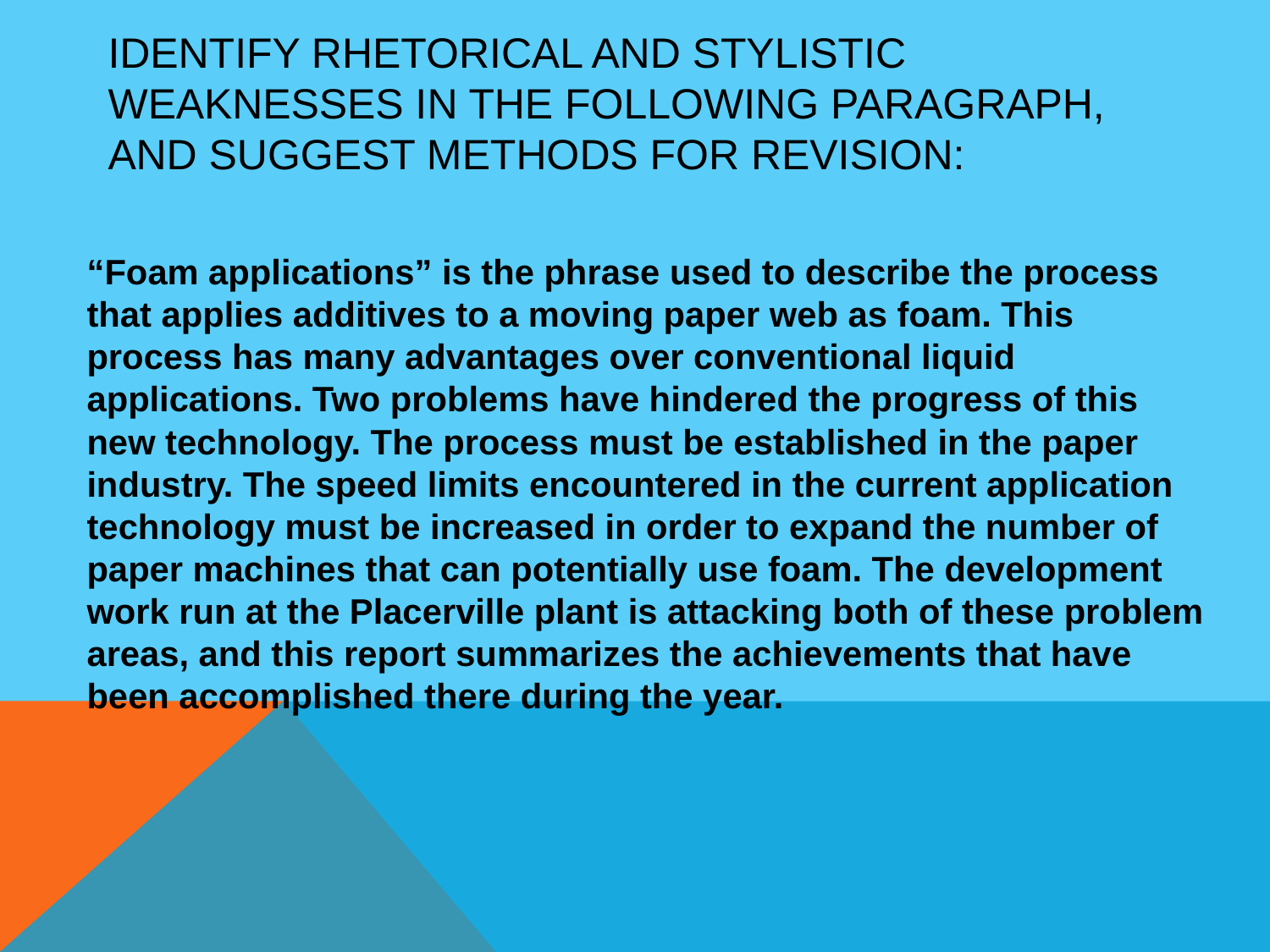

# Identify rhetorical and stylistic weaknesses in the following paragraph, and suggest methods for revision:
“Foam applications” is the phrase used to describe the process that applies additives to a moving paper web as foam. This process has many advantages over conventional liquid applications. Two problems have hindered the progress of this new technology. The process must be established in the paper industry. The speed limits encountered in the current application technology must be increased in order to expand the number of paper machines that can potentially use foam. The development work run at the Placerville plant is attacking both of these problem areas, and this report summarizes the achievements that have been accomplished there during the year.